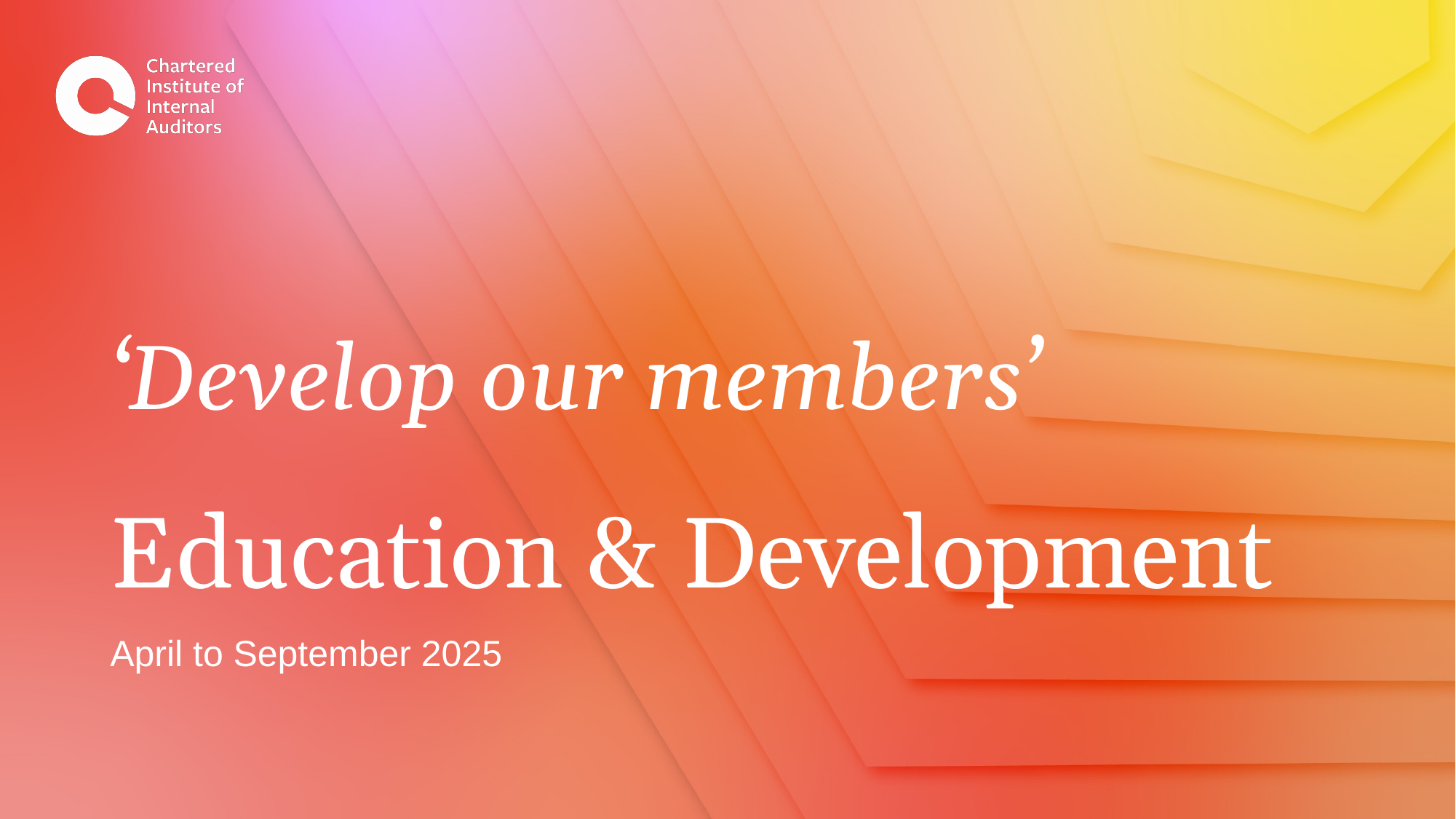

# ‘Develop our members’ Education & Development
April to September 2025